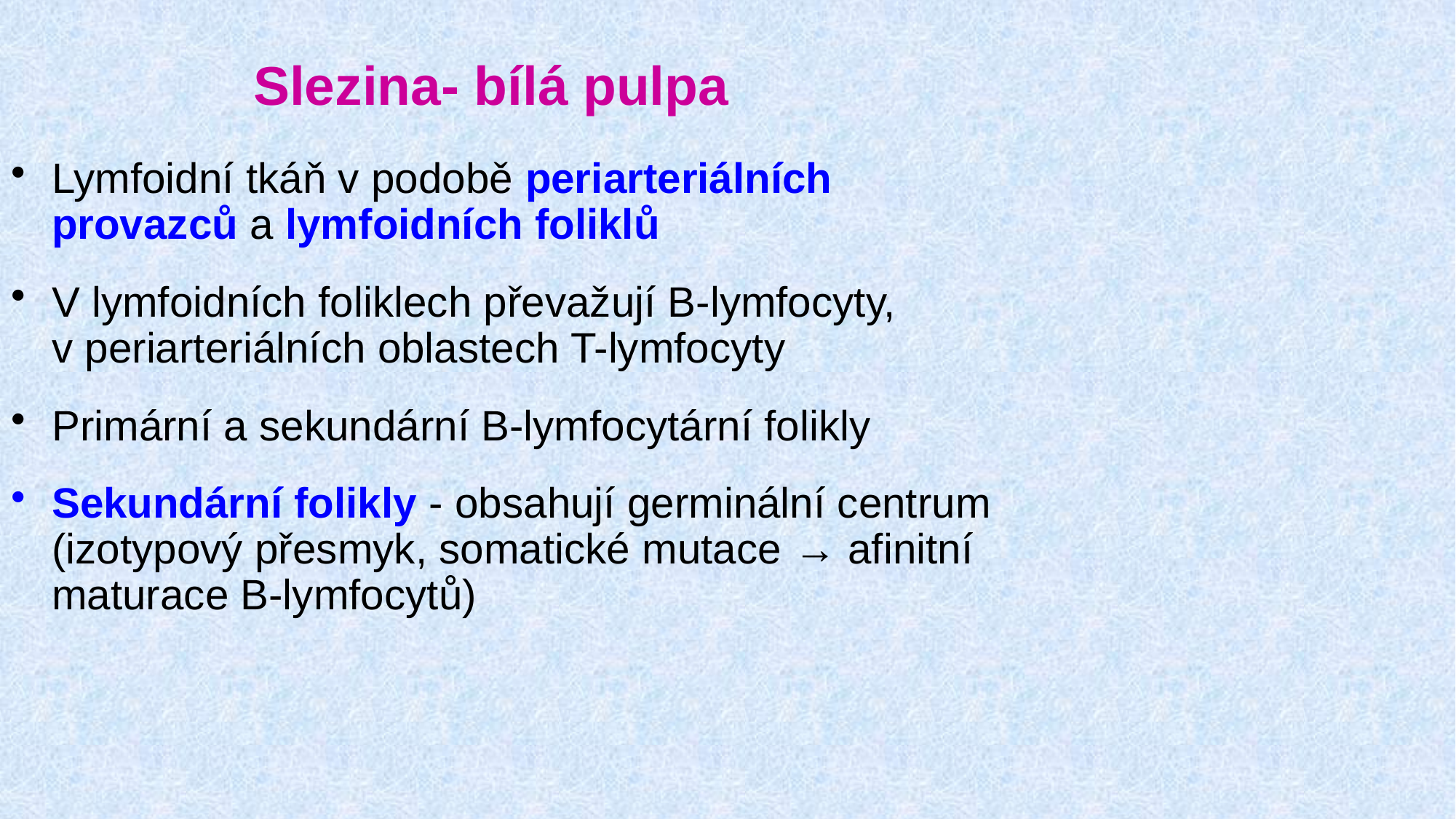

Slezina- bílá pulpa
Lymfoidní tkáň v podobě periarteriálních provazců a lymfoidních foliklů

V lymfoidních foliklech převažují B-lymfocyty, v periarteriálních oblastech T-lymfocyty

Primární a sekundární B-lymfocytární folikly

Sekundární folikly - obsahují germinální centrum (izotypový přesmyk, somatické mutace → afinitní maturace B-lymfocytů)